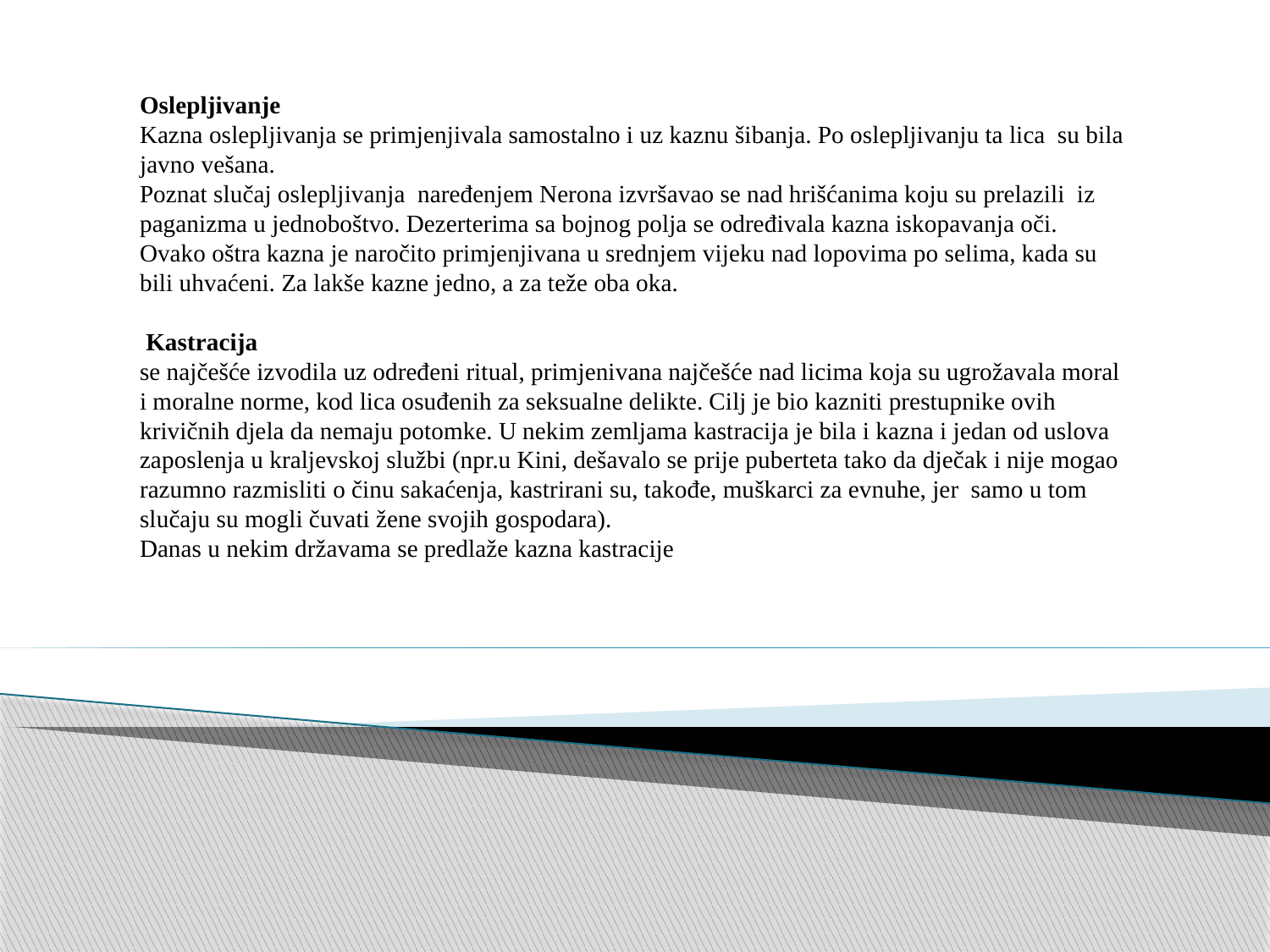

Oslepljivanje
Kazna oslepljivanja se primjenjivala samostalno i uz kaznu šibanja. Po oslepljivanju ta lica  su bila javno vešana.
Poznat slučaj oslepljivanja  naređenjem Nerona izvršavao se nad hrišćanima koju su prelazili  iz paganizma u jednoboštvo. Dezerterima sa bojnog polja se određivala kazna iskopavanja oči. Ovako oštra kazna je naročito primjenjivana u srednjem vijeku nad lopovima po selima, kada su bili uhvaćeni. Za lakše kazne jedno, a za teže oba oka.

 Kastracija
se najčešće izvodila uz određeni ritual, primjenivana najčešće nad licima koja su ugrožavala moral i moralne norme, kod lica osuđenih za seksualne delikte. Cilj je bio kazniti prestupnike ovih krivičnih djela da nemaju potomke. U nekim zemljama kastracija je bila i kazna i jedan od uslova zaposlenja u kraljevskoj službi (npr.u Kini, dešavalo se prije puberteta tako da dječak i nije mogao razumno razmisliti o činu sakaćenja, kastrirani su, takođe, muškarci za evnuhe, jer  samo u tom slučaju su mogli čuvati žene svojih gospodara).
Danas u nekim državama se predlaže kazna kastracije